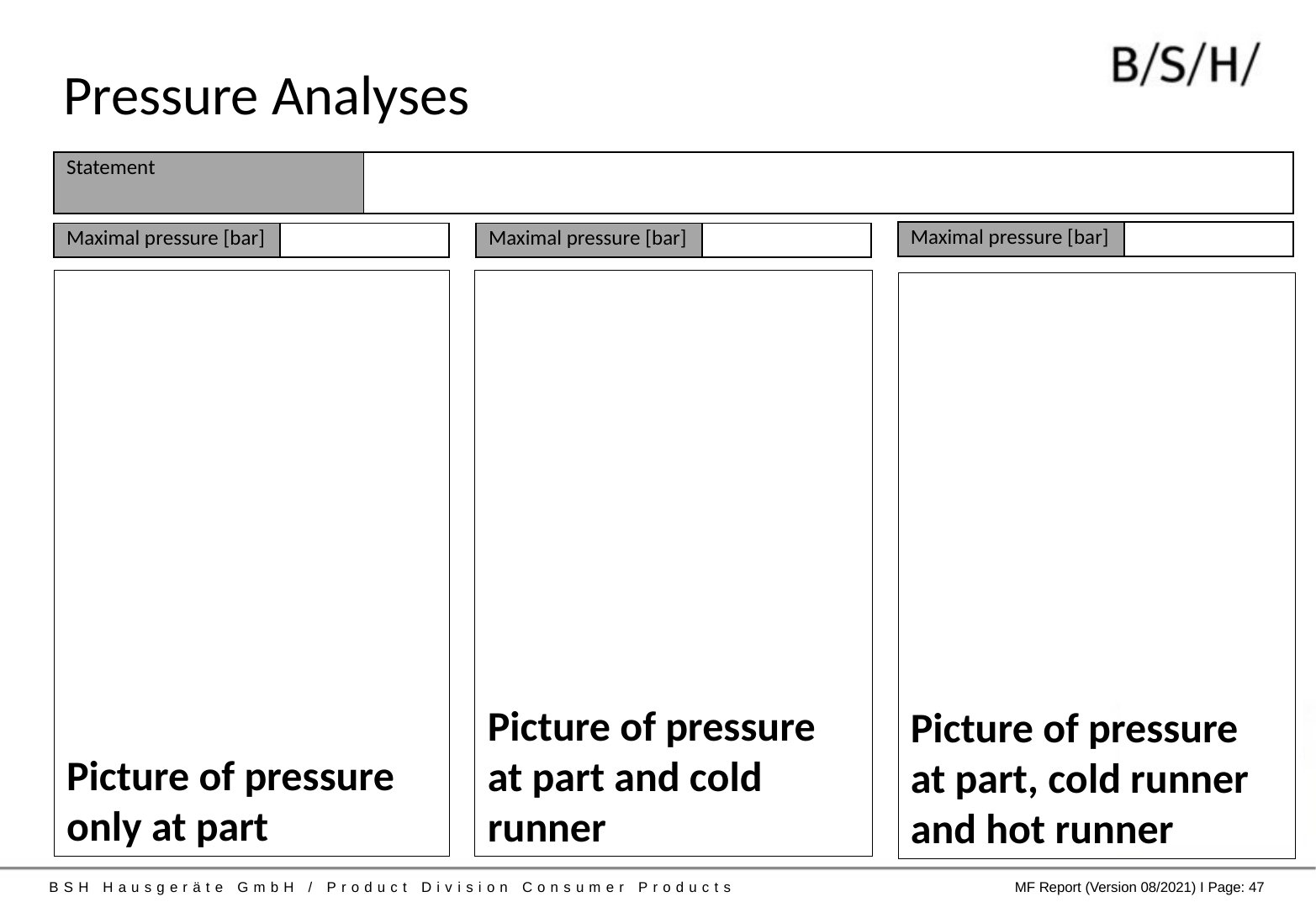

# Pressure Analyses
| Statement |  |
| --- | --- |
| Maximal pressure [bar] |  |
| --- | --- |
| Maximal pressure [bar] |  |
| --- | --- |
| Maximal pressure [bar] |  |
| --- | --- |

Picture of pressure only at part
Picture of pressure at part and cold runner

Picture of pressure at part, cold runner and hot runner
BSH Hausgeräte GmbH / Product Division Consumer Products
MF Report (Version 08/2021) I Page: 47